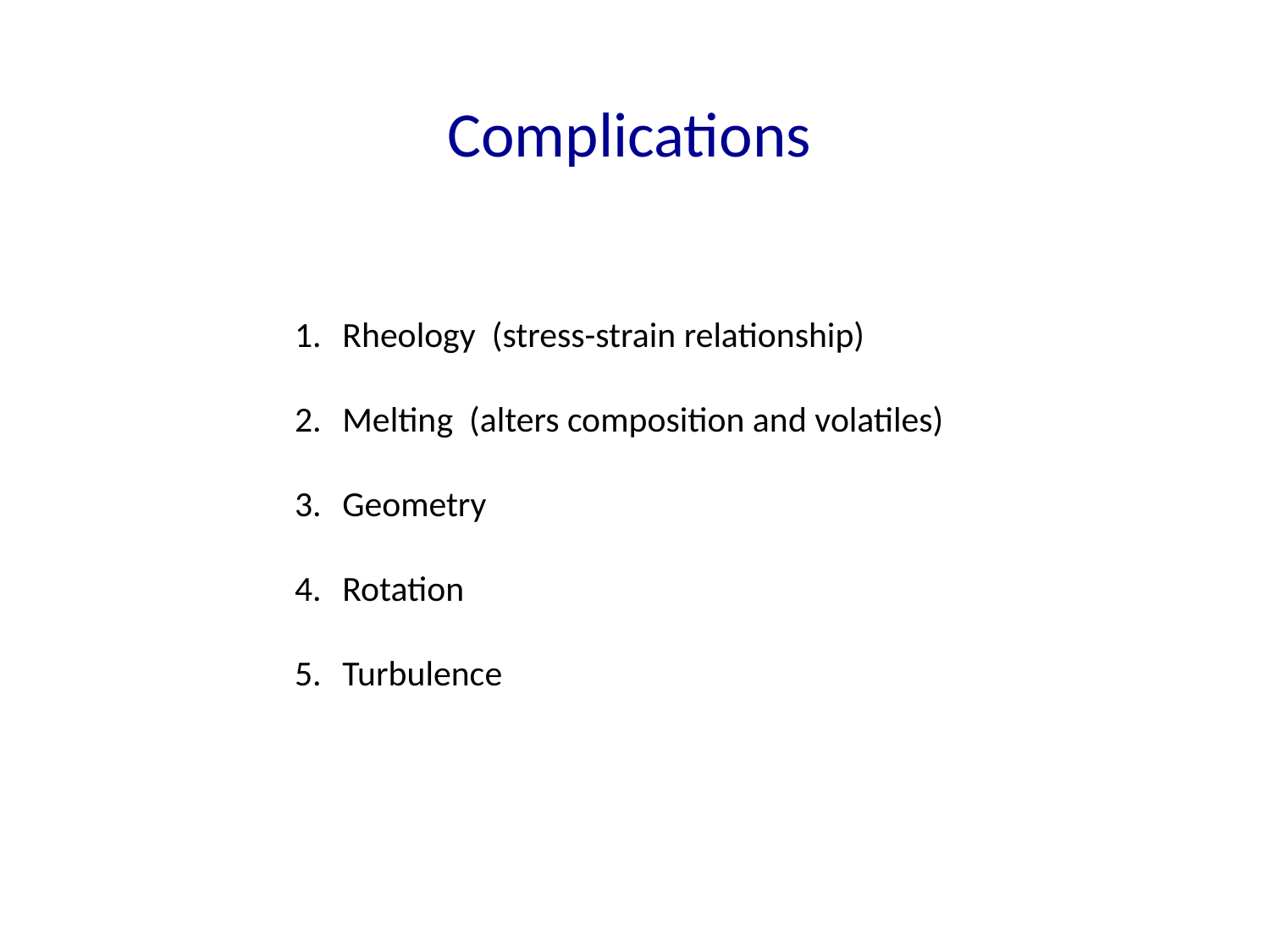

Complications
Rheology  (stress-strain relationship)

Melting  (alters composition and volatiles)

Geometry

Rotation

Turbulence